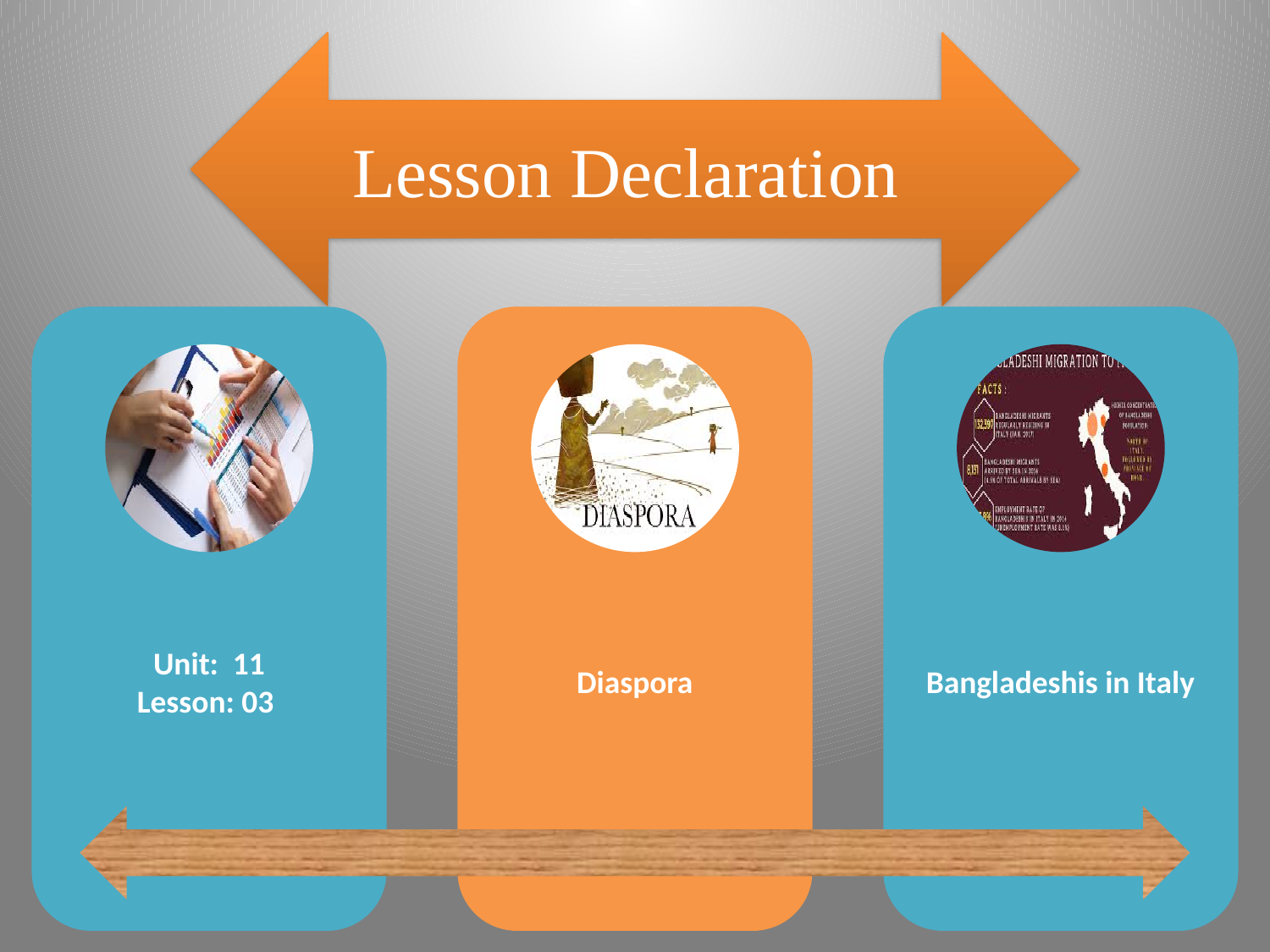

Lesson Declaration
Unit:  11
Lesson: 03
Diaspora
Bangladeshis in Italy